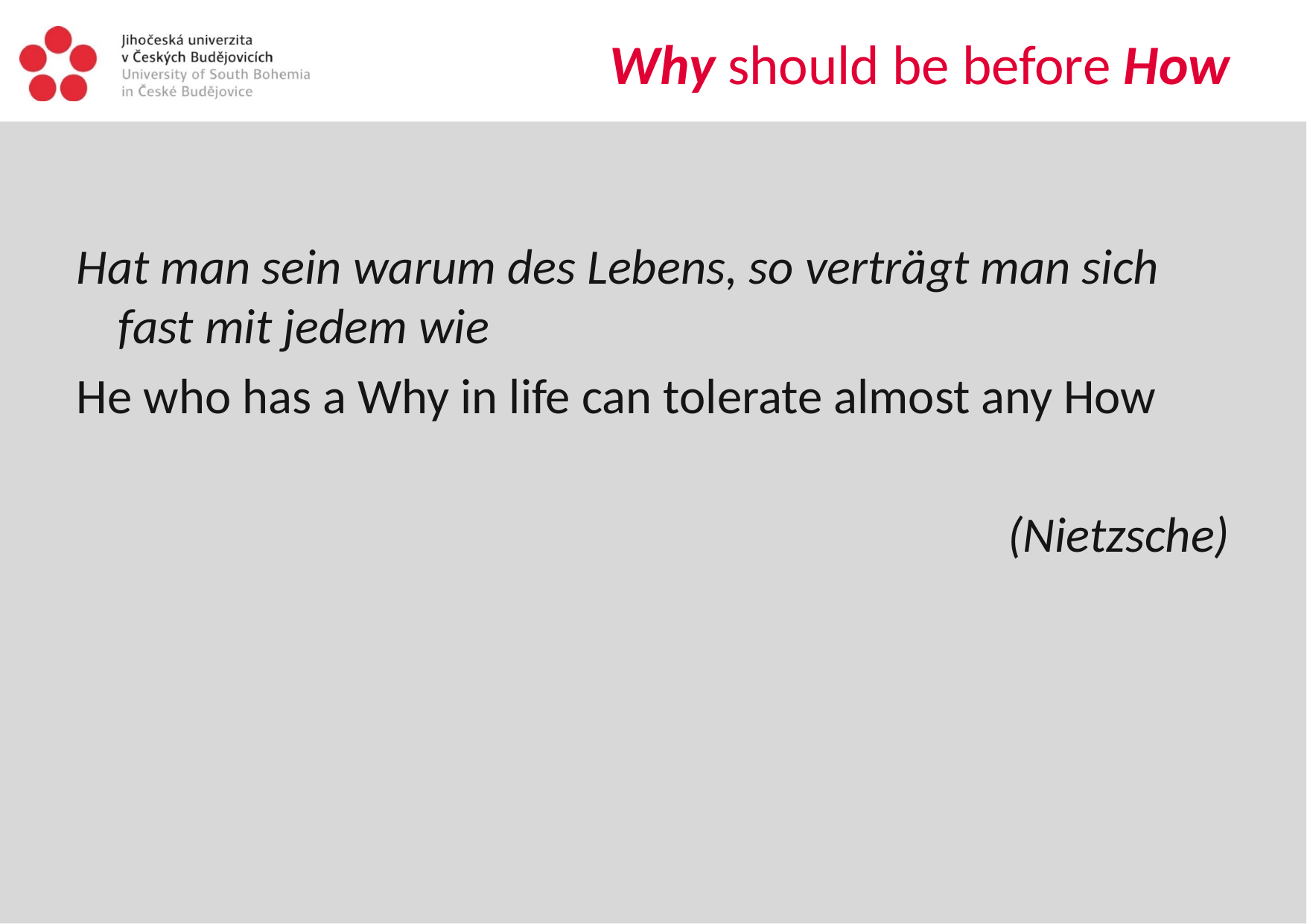

# Why should be before How
Hat man sein warum des Lebens, so verträgt man sich fast mit jedem wie
He who has a Why in life can tolerate almost any How

(Nietzsche)